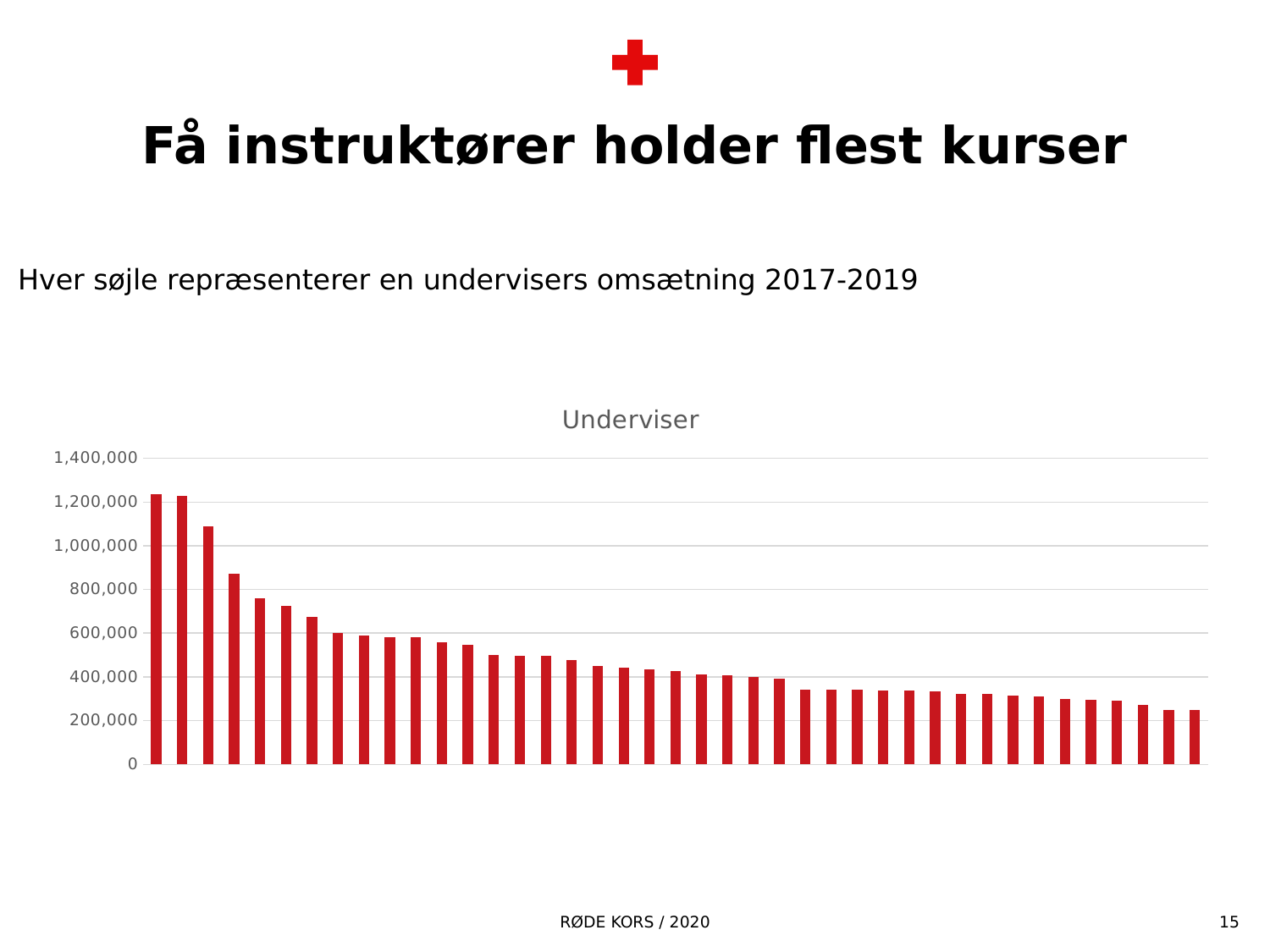

# Få instruktører holder flest kurser
Hver søjle repræsenterer en undervisers omsætning 2017-2019

### Chart:

| Category | Underviser |
|---|---|
| Anders Grønborg | 1236793.0 |
| Jesper Rolin Sørensen | 1226715.5 |
| Jakob Kjul | 1089446.5 |
| Hans-Henrik Jensen | 870309.0 |
| Finn Obel | 761380.5 |
| Allan Bendix | 724678.0 |
| Lis Løgstrup Sanders | 675174.0 |
| Mathias Madsen | 600735.5 |
| Jan Krogså | 587736.5 |
| Kim Hallas | 581930.0 |
| Tom Sørensen | 579645.0 |
| Erik Brofelde | 557804.5 |
| Jens Peter Ryborg | 545050.0 |
| Erling Busk | 499015.0 |
| June Techt | 498049.0 |
| Robert Madsen | 497552.5 |
| Henrik Nelausen | 476012.5 |
| Jakob Wetke | 448658.0 |
| Franc Cabras | 442035.0 |
| Ulla H.B. Larsen | 433411.5 |
| Gert Palle Andersen | 427670.0 |
| Viggo Søstrup | 412510.0 |
| Peter Nimand Jansen | 407875.0 |
| Simon Mørkeberg | 398267.5 |
| Dorte Lund Simonsen | 392065.0 |
| Ann Hiort Maltesen | 340905.0 |
| Inger Lissy Nielsen | 339867.5 |
| Olau Hovin Holtvind | 339700.0 |
| Martina Oberleitner | 338412.5 |
| Michaell Svendsen | 336784.0 |
| Torben Toft | 334269.0 |
| Rasmus Schnefeld | 324000.0 |
| Frank Hulgaard | 321942.5 |
| Steffen Christensen | 314021.0 |
| Ingrid Simonsen | 310776.0 |
| Vagn Høst Petersen | 300892.5 |
| Henrik Hartvig Poulsen | 294450.0 |
| Irene Kiskov | 290195.0 |
| Allan Ryberg-Lyholm | 273167.5 |
| Nicolai Hindkjær Christensen | 250250.0 |
| Hans Jørgen Dideriksen | 246850.0 |
Røde Kors / 2020
15